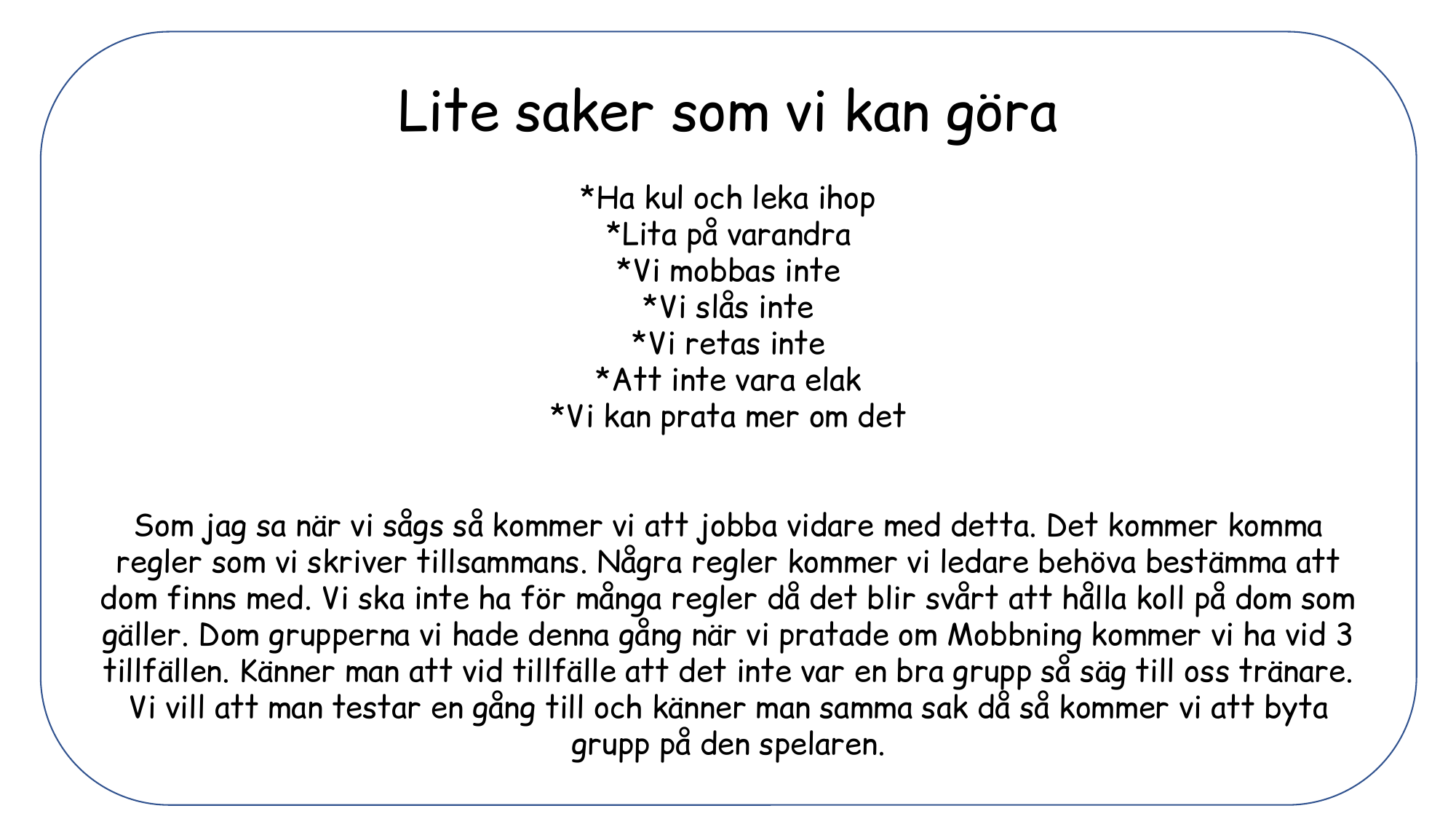

Lite saker som vi kan göra

*Ha kul och leka ihop
*Lita på varandra
*Vi mobbas inte
*Vi slås inte
*Vi retas inte
*Att inte vara elak
*Vi kan prata mer om det

Som jag sa när vi sågs så kommer vi att jobba vidare med detta. Det kommer komma regler som vi skriver tillsammans. Några regler kommer vi ledare behöva bestämma att dom finns med. Vi ska inte ha för många regler då det blir svårt att hålla koll på dom som gäller. Dom grupperna vi hade denna gång när vi pratade om Mobbning kommer vi ha vid 3 tillfällen. Känner man att vid tillfälle att det inte var en bra grupp så säg till oss tränare. Vi vill att man testar en gång till och känner man samma sak då så kommer vi att byta grupp på den spelaren.